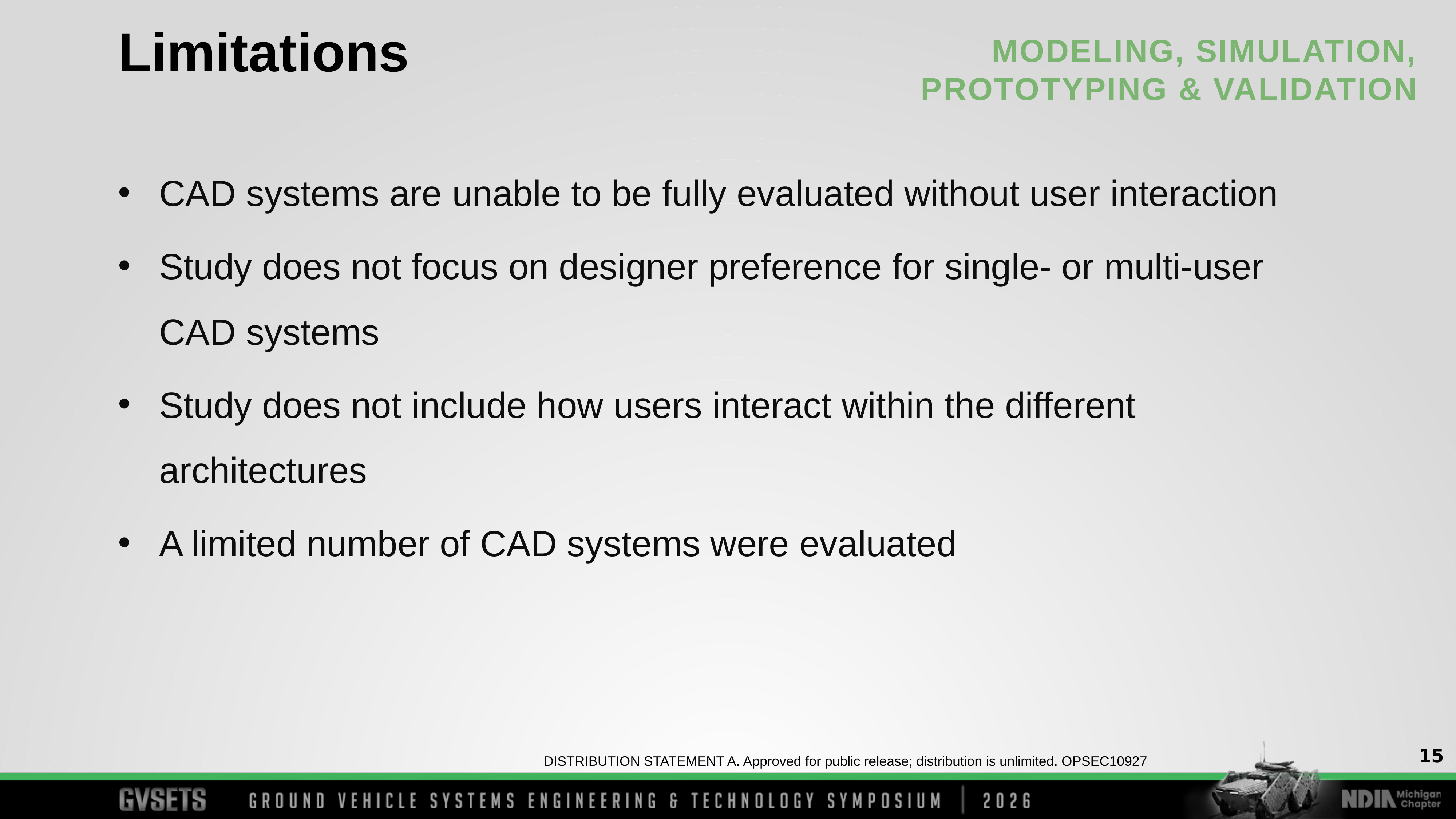

Limitations
CAD systems are unable to be fully evaluated without user interaction
Study does not focus on designer preference for single- or multi-user CAD systems
Study does not include how users interact within the different architectures
A limited number of CAD systems were evaluated